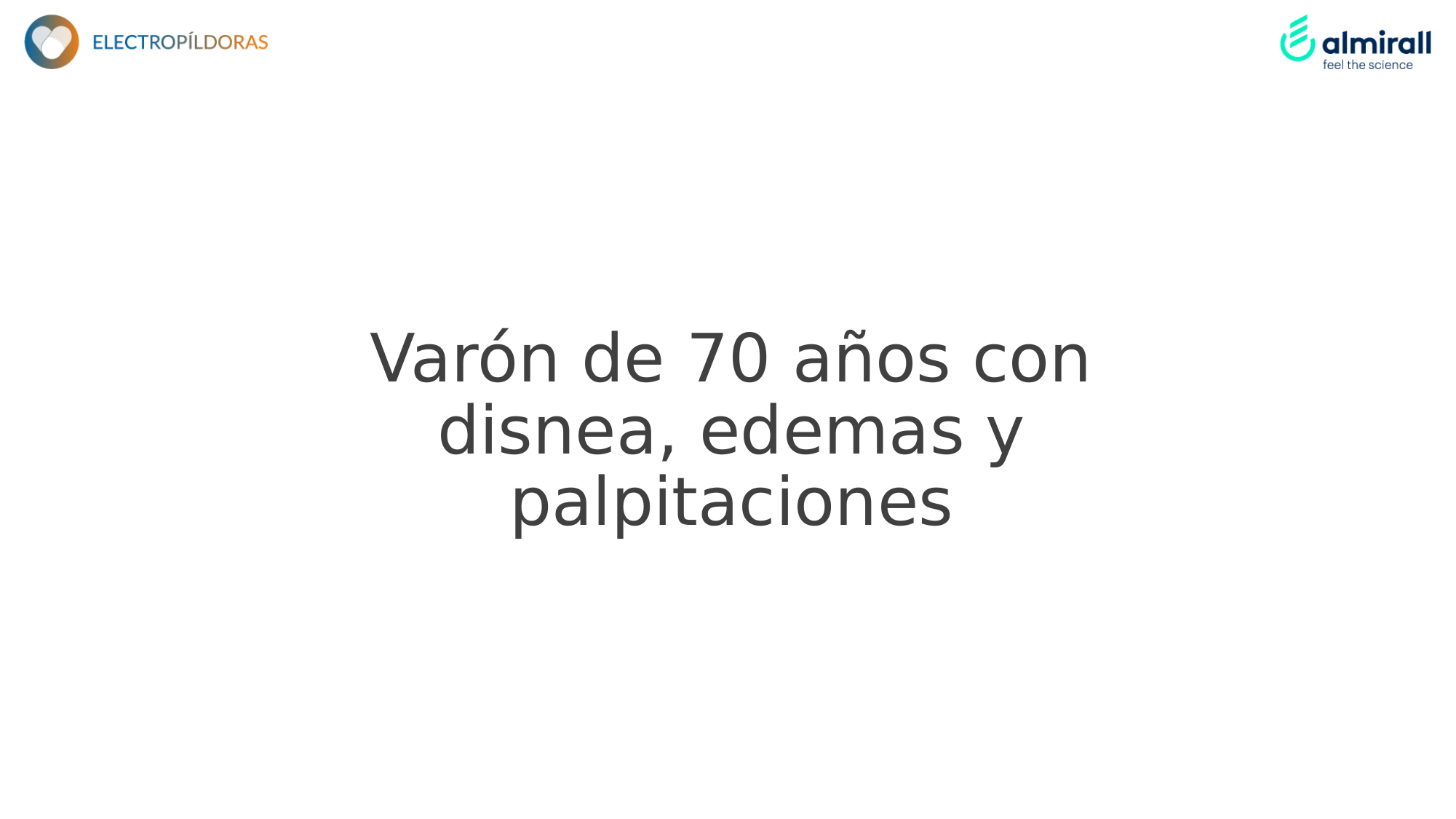

Varón de 70 años con disnea, edemas y palpitaciones